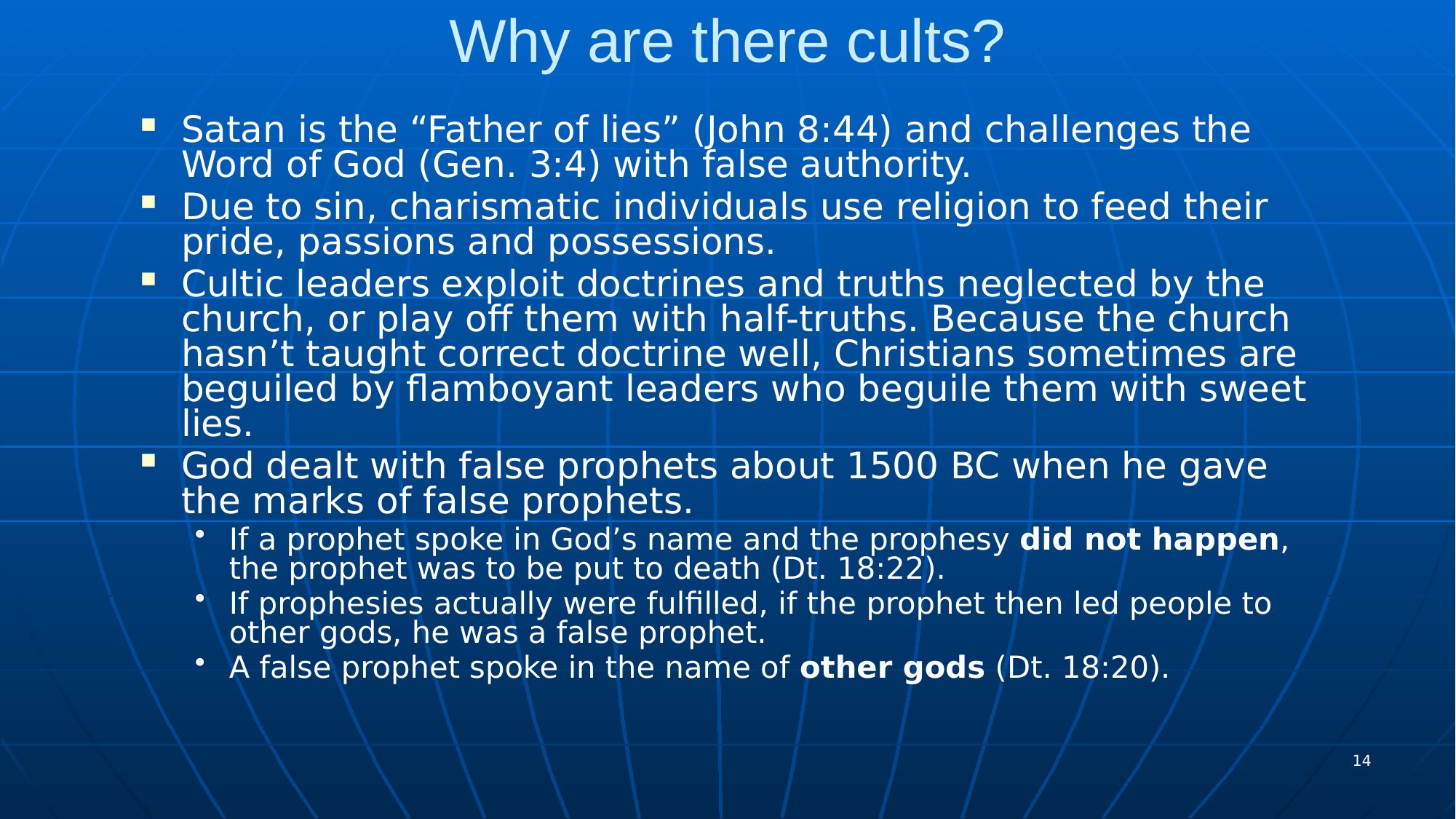

# Why are there cults?
Satan is the “Father of lies” (John 8:44) and challenges the Word of God (Gen. 3:4) with false authority.
Due to sin, charismatic individuals use religion to feed their pride, passions and possessions.
Cultic leaders exploit doctrines and truths neglected by the church, or play off them with half-truths. Because the church hasn’t taught correct doctrine well, Christians sometimes are beguiled by flamboyant leaders who beguile them with sweet lies.
God dealt with false prophets about 1500 BC when he gave the marks of false prophets.
If a prophet spoke in God’s name and the prophesy did not happen, the prophet was to be put to death (Dt. 18:22).
If prophesies actually were fulfilled, if the prophet then led people to other gods, he was a false prophet.
A false prophet spoke in the name of other gods (Dt. 18:20).
14